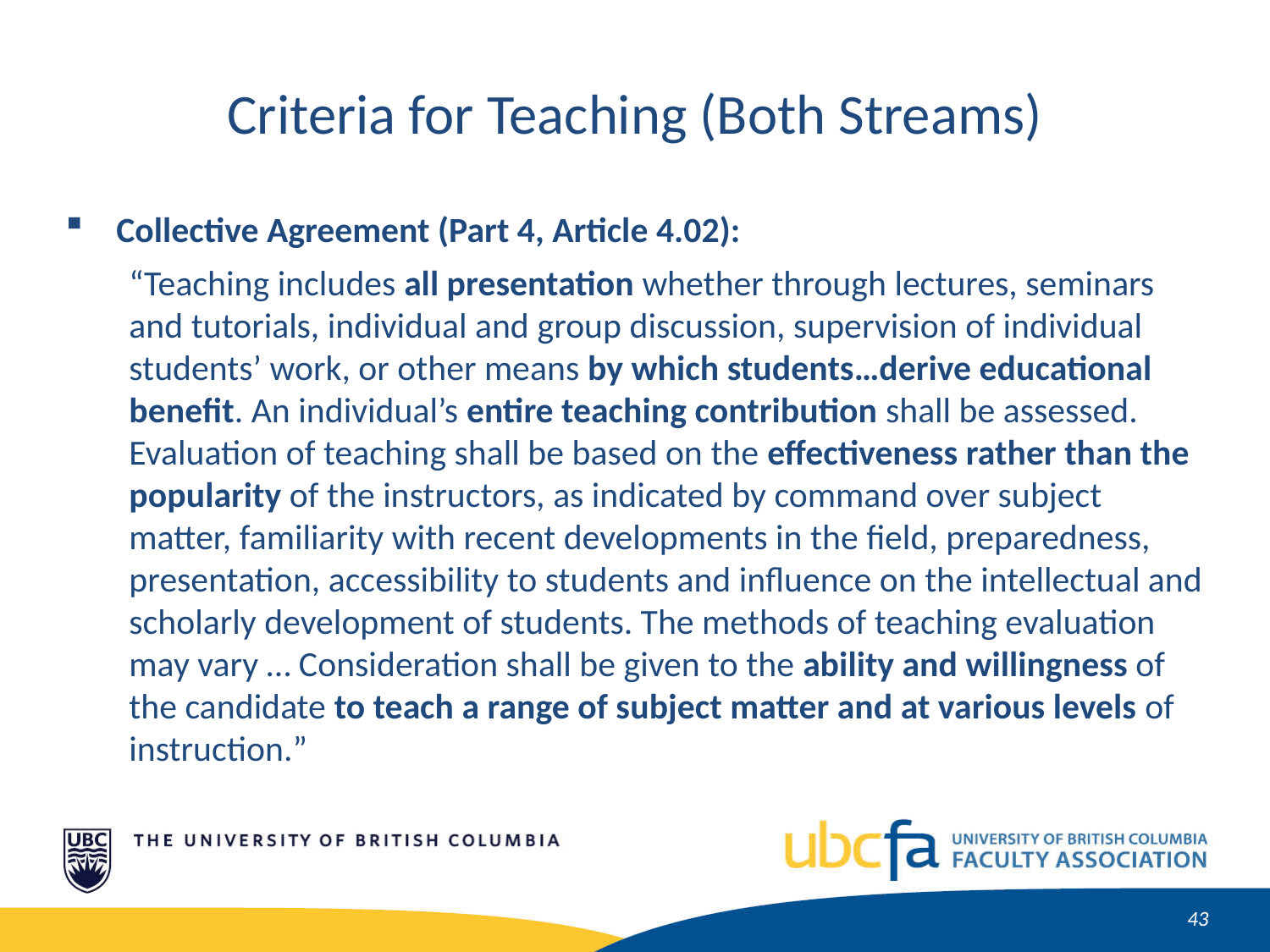

Criteria for Teaching (Both Streams)
Collective Agreement (Part 4, Article 4.02):
“Teaching includes all presentation whether through lectures, seminars and tutorials, individual and group discussion, supervision of individual students’ work, or other means by which students…derive educational benefit. An individual’s entire teaching contribution shall be assessed. Evaluation of teaching shall be based on the effectiveness rather than the popularity of the instructors, as indicated by command over subject matter, familiarity with recent developments in the field, preparedness, presentation, accessibility to students and influence on the intellectual and scholarly development of students. The methods of teaching evaluation may vary … Consideration shall be given to the ability and willingness of the candidate to teach a range of subject matter and at various levels of instruction.”
43